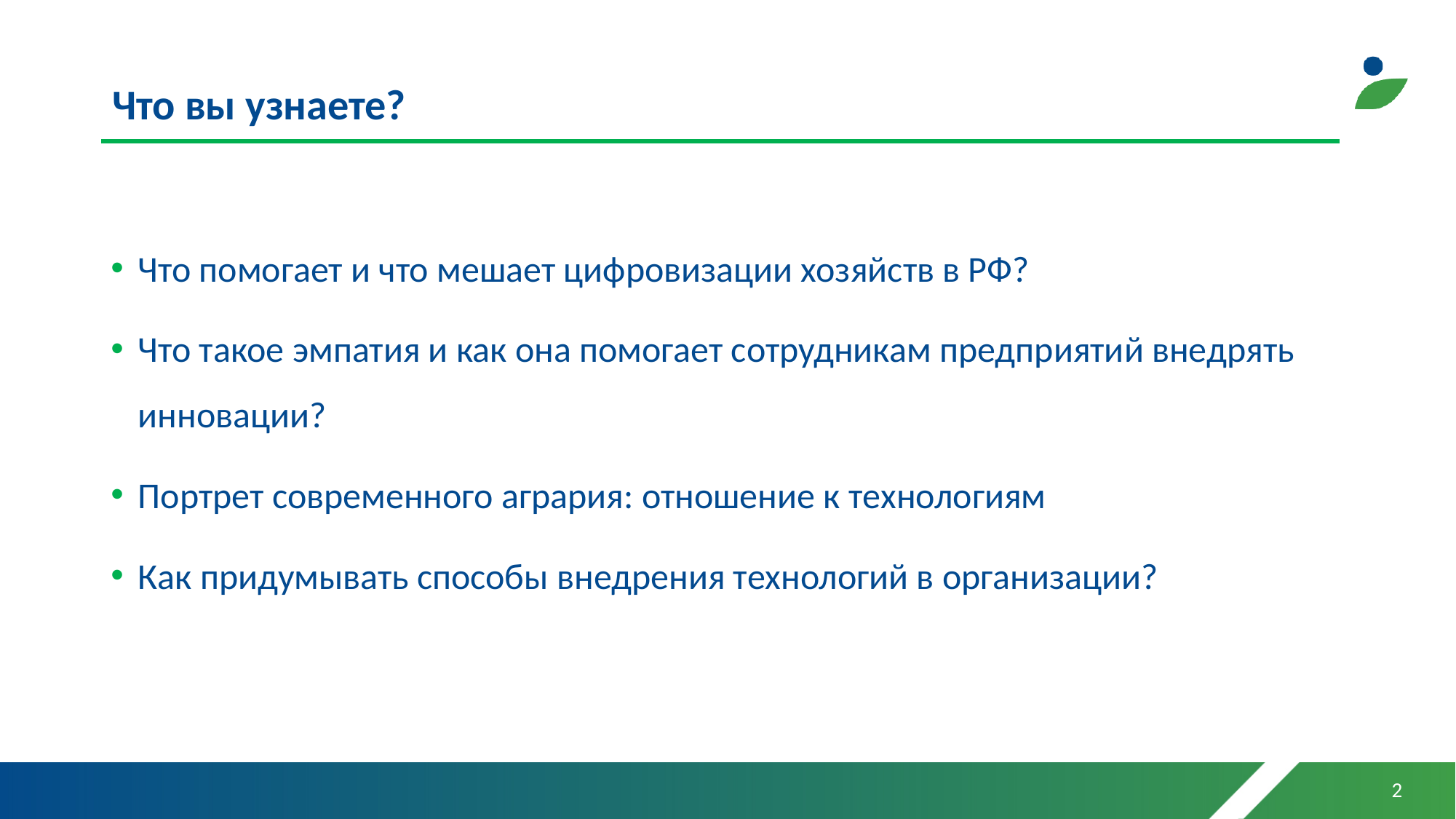

# Что вы узнаете?
Что помогает и что мешает цифровизации хозяйств в РФ?
Что такое эмпатия и как она помогает сотрудникам предприятий внедрять инновации?
Портрет современного агрария: отношение к технологиям
Как придумывать способы внедрения технологий в организации?

2